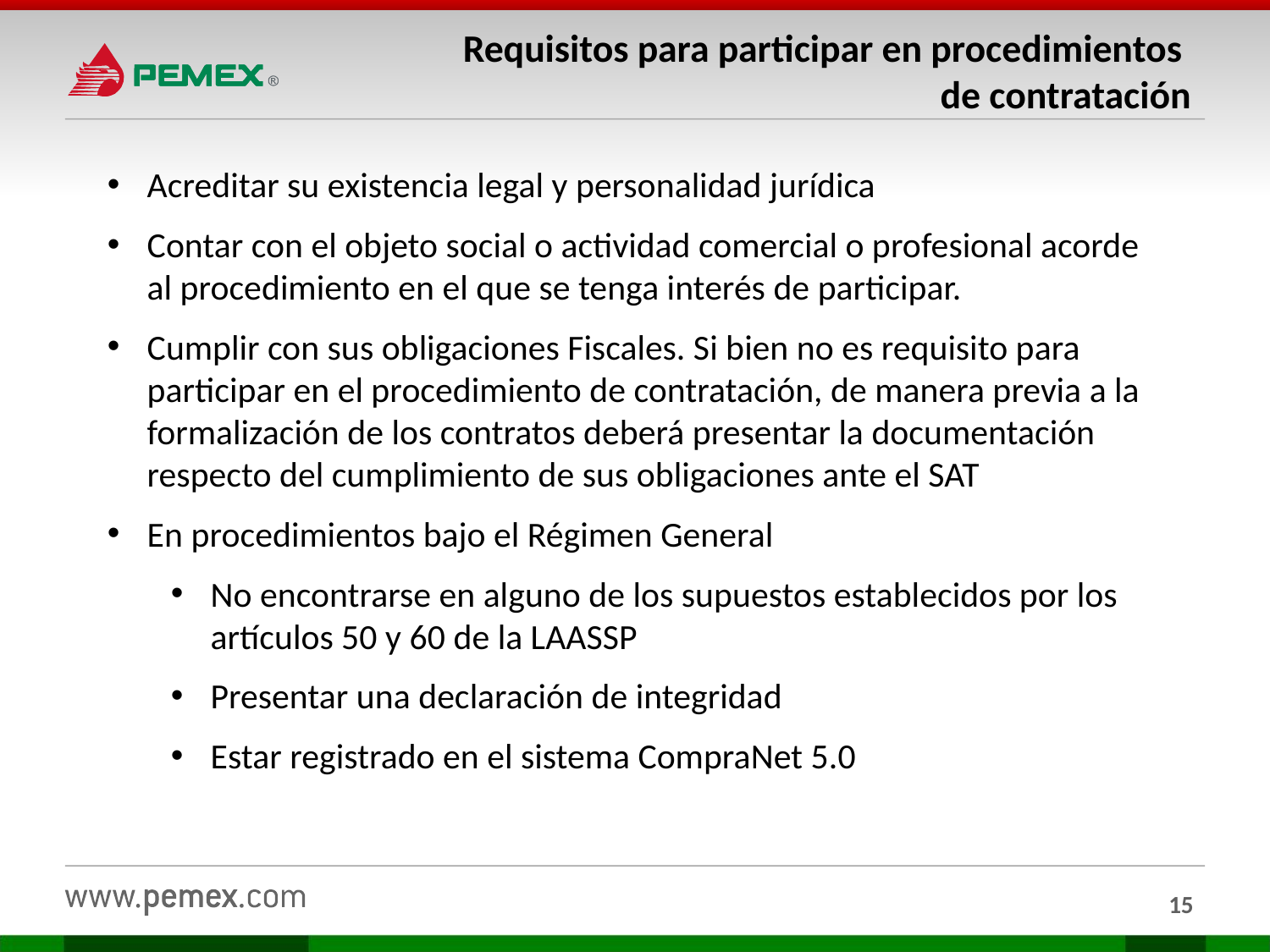

# Requisitos para participar en procedimientos de contratación
Acreditar su existencia legal y personalidad jurídica
Contar con el objeto social o actividad comercial o profesional acorde al procedimiento en el que se tenga interés de participar.
Cumplir con sus obligaciones Fiscales. Si bien no es requisito para participar en el procedimiento de contratación, de manera previa a la formalización de los contratos deberá presentar la documentación respecto del cumplimiento de sus obligaciones ante el SAT
En procedimientos bajo el Régimen General
No encontrarse en alguno de los supuestos establecidos por los artículos 50 y 60 de la LAASSP
Presentar una declaración de integridad
Estar registrado en el sistema CompraNet 5.0
15